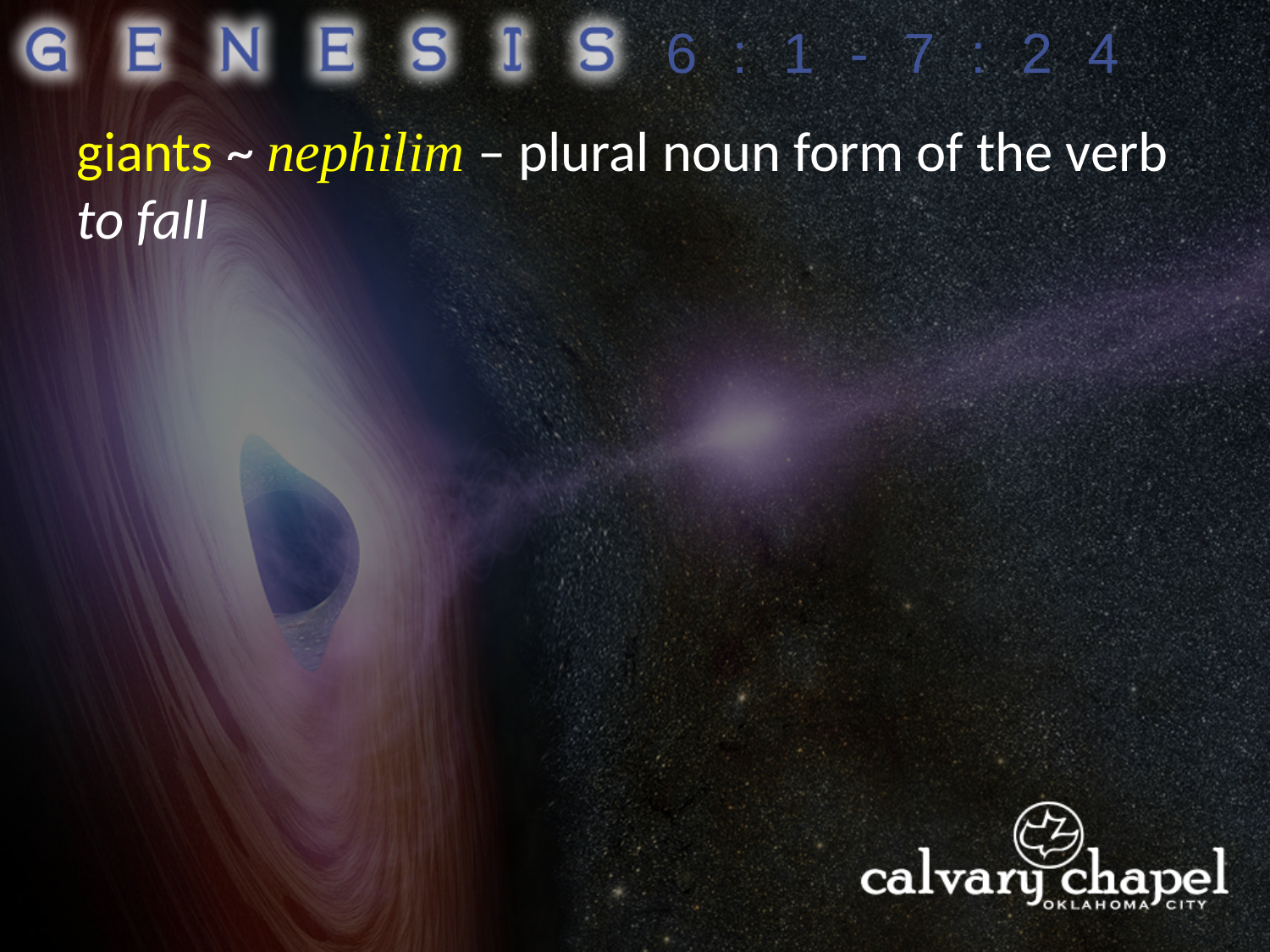

6:1-7:24
giants ~ nephilim – plural noun form of the verb to fall